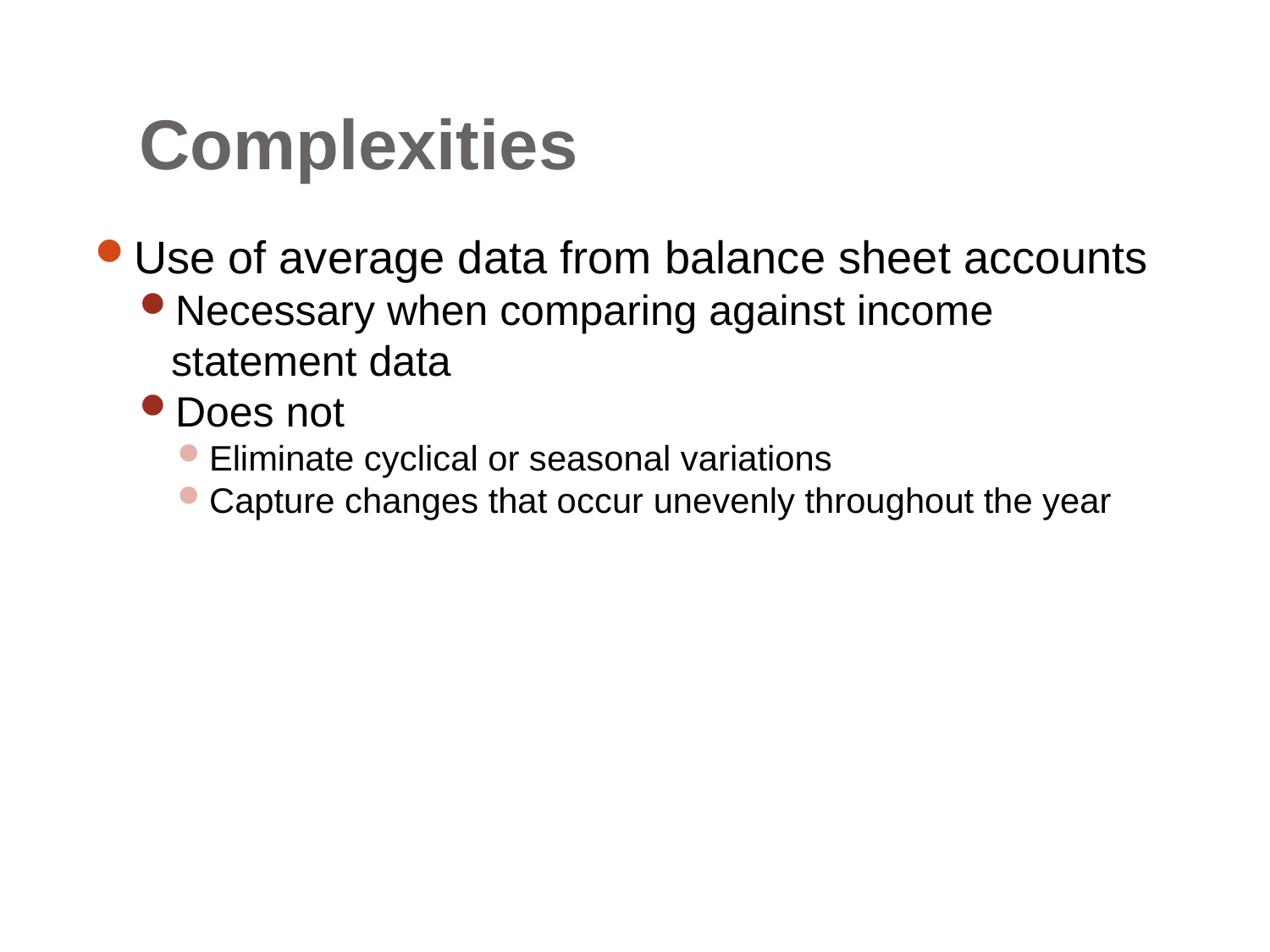

# Complexities
Use of average data from balance sheet accounts
Necessary when comparing against income statement data
Does not
Eliminate cyclical or seasonal variations
Capture changes that occur unevenly throughout the year